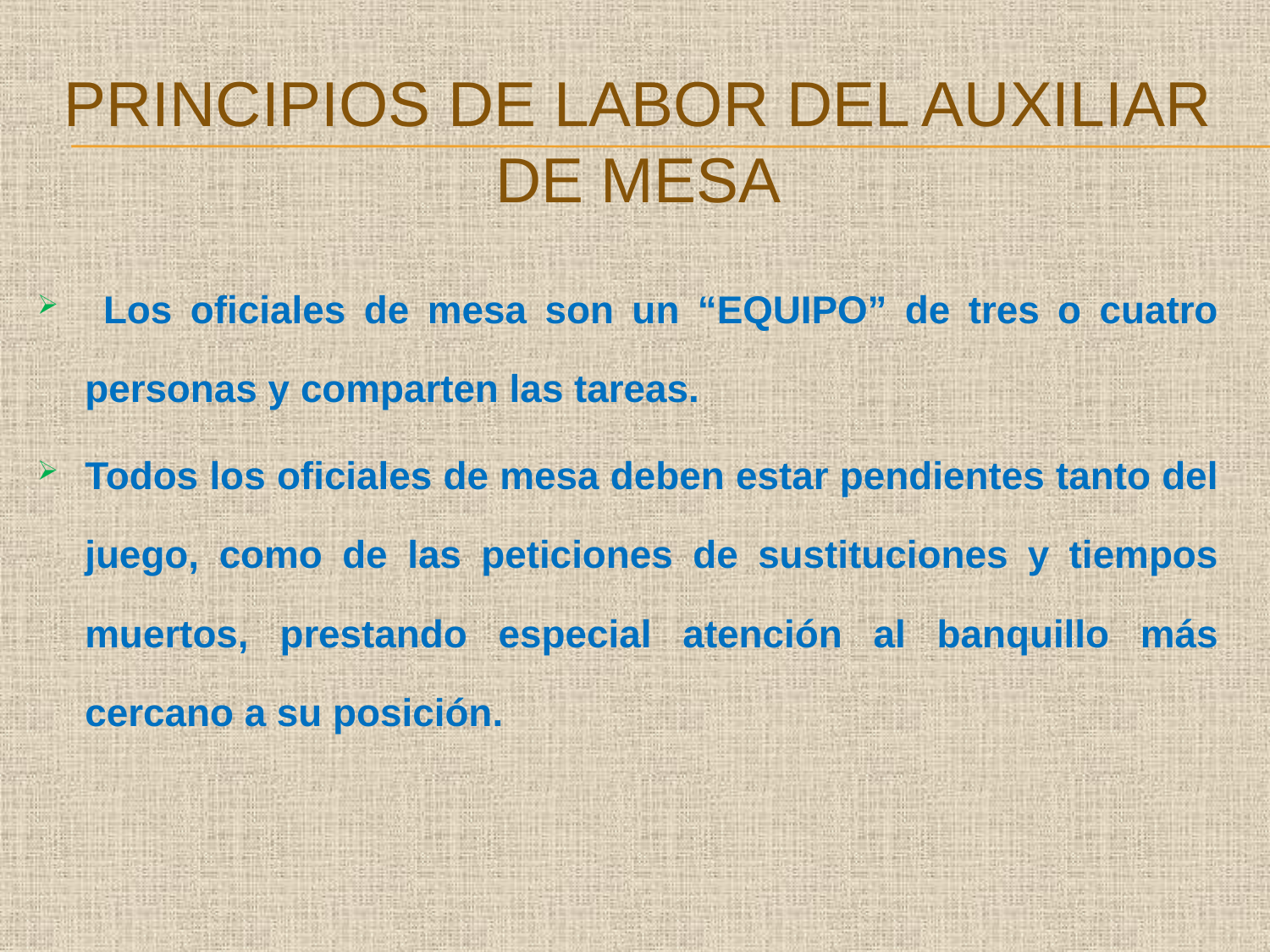

# PRINCIPIOS DE LABOR DEL AUXILIAR DE MESA
 Los oficiales de mesa son un “EQUIPO” de tres o cuatro personas y comparten las tareas.
Todos los oficiales de mesa deben estar pendientes tanto del juego, como de las peticiones de sustituciones y tiempos muertos, prestando especial atención al banquillo más cercano a su posición.